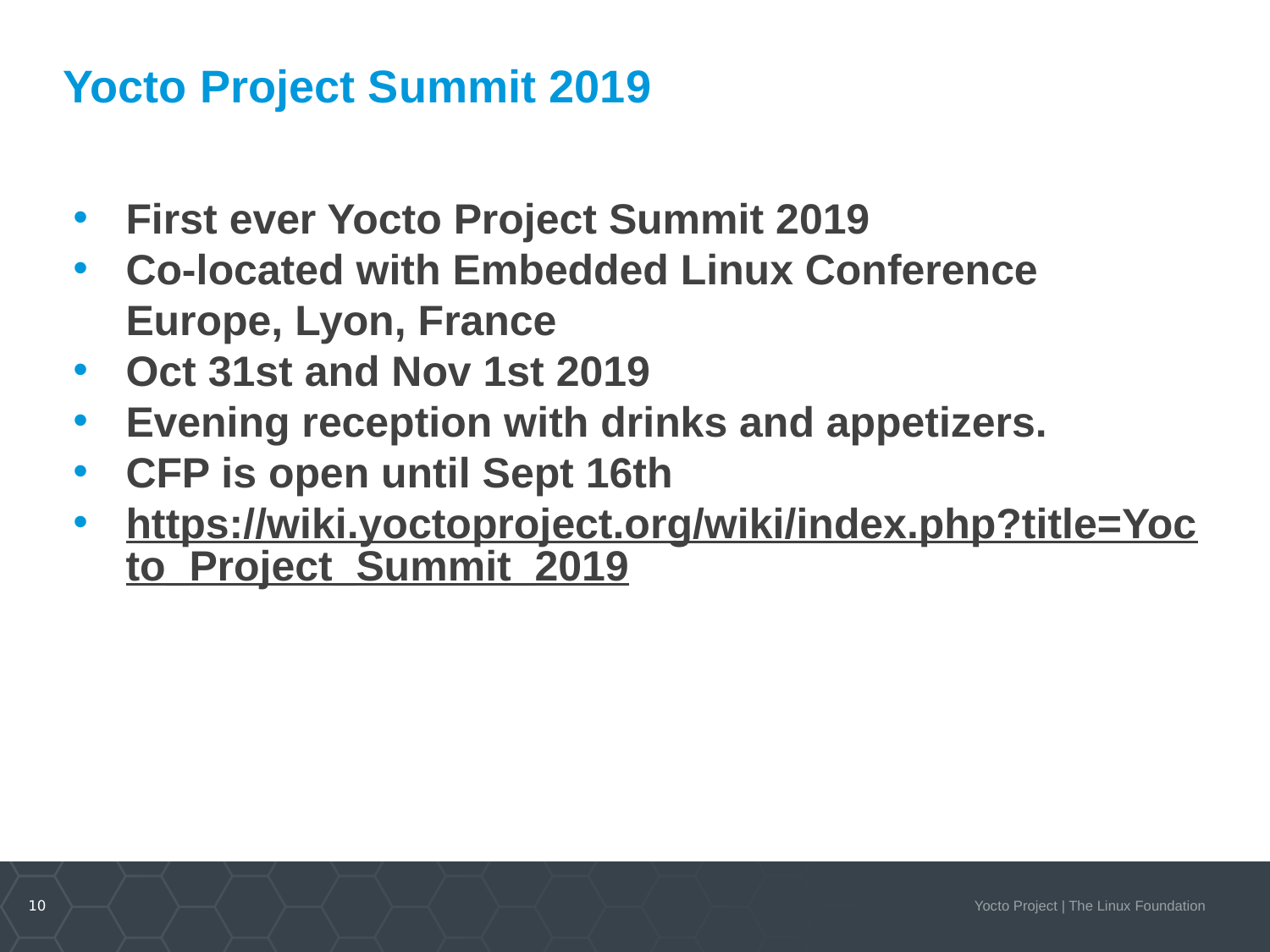

# Yocto Project Summit 2019

First ever Yocto Project Summit 2019
Co-located with Embedded Linux Conference Europe, Lyon, France
Oct 31st and Nov 1st 2019
Evening reception with drinks and appetizers.
CFP is open until Sept 16th
https://wiki.yoctoproject.org/wiki/index.php?title=Yocto_Project_Summit_2019